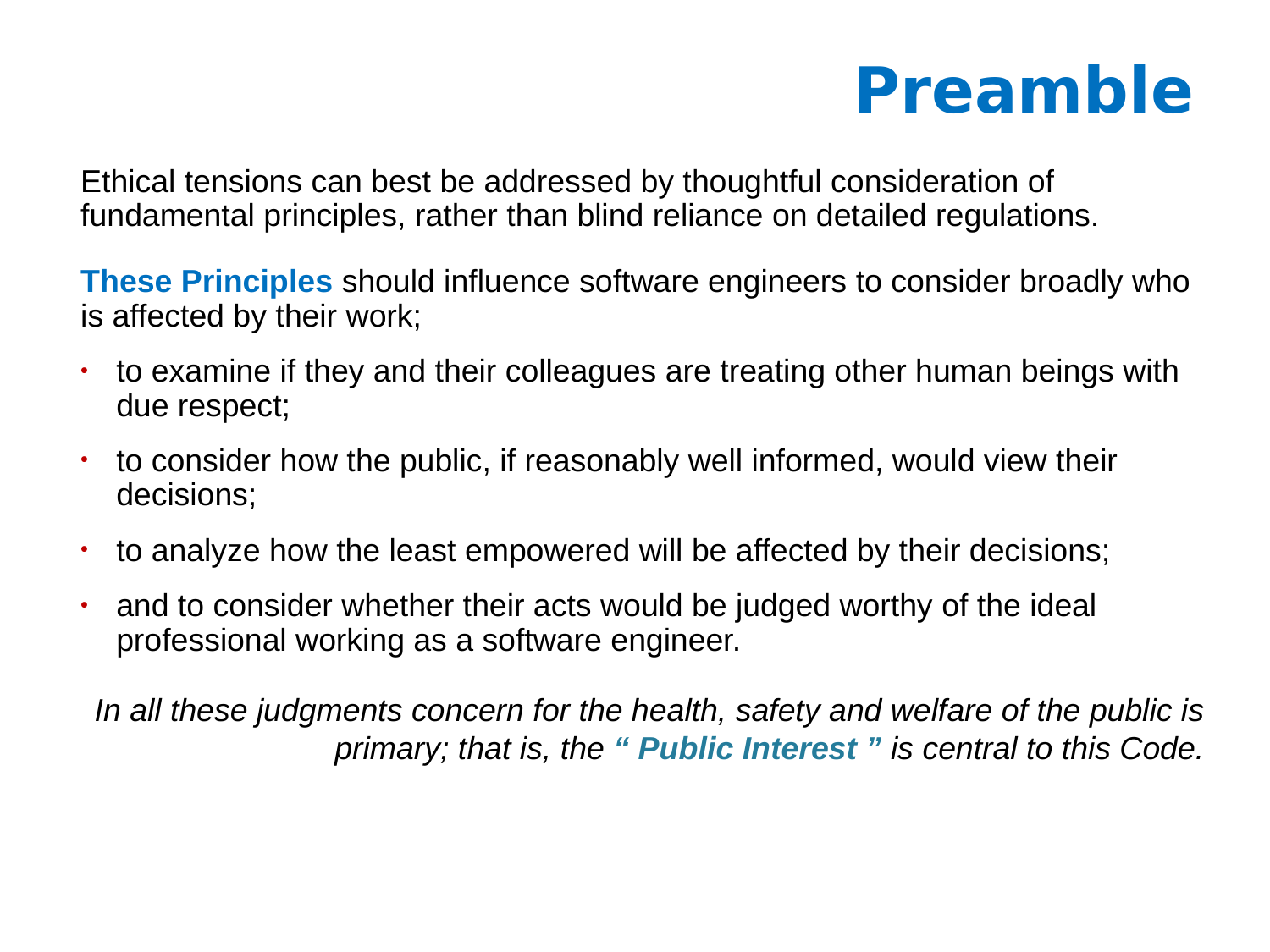

# Preamble
Ethical tensions can best be addressed by thoughtful consideration of fundamental principles, rather than blind reliance on detailed regulations.
These Principles should influence software engineers to consider broadly who is affected by their work;
to examine if they and their colleagues are treating other human beings with due respect;
to consider how the public, if reasonably well informed, would view their decisions;
to analyze how the least empowered will be affected by their decisions;
and to consider whether their acts would be judged worthy of the ideal professional working as a software engineer.
In all these judgments concern for the health, safety and welfare of the public is primary; that is, the “ Public Interest ” is central to this Code.